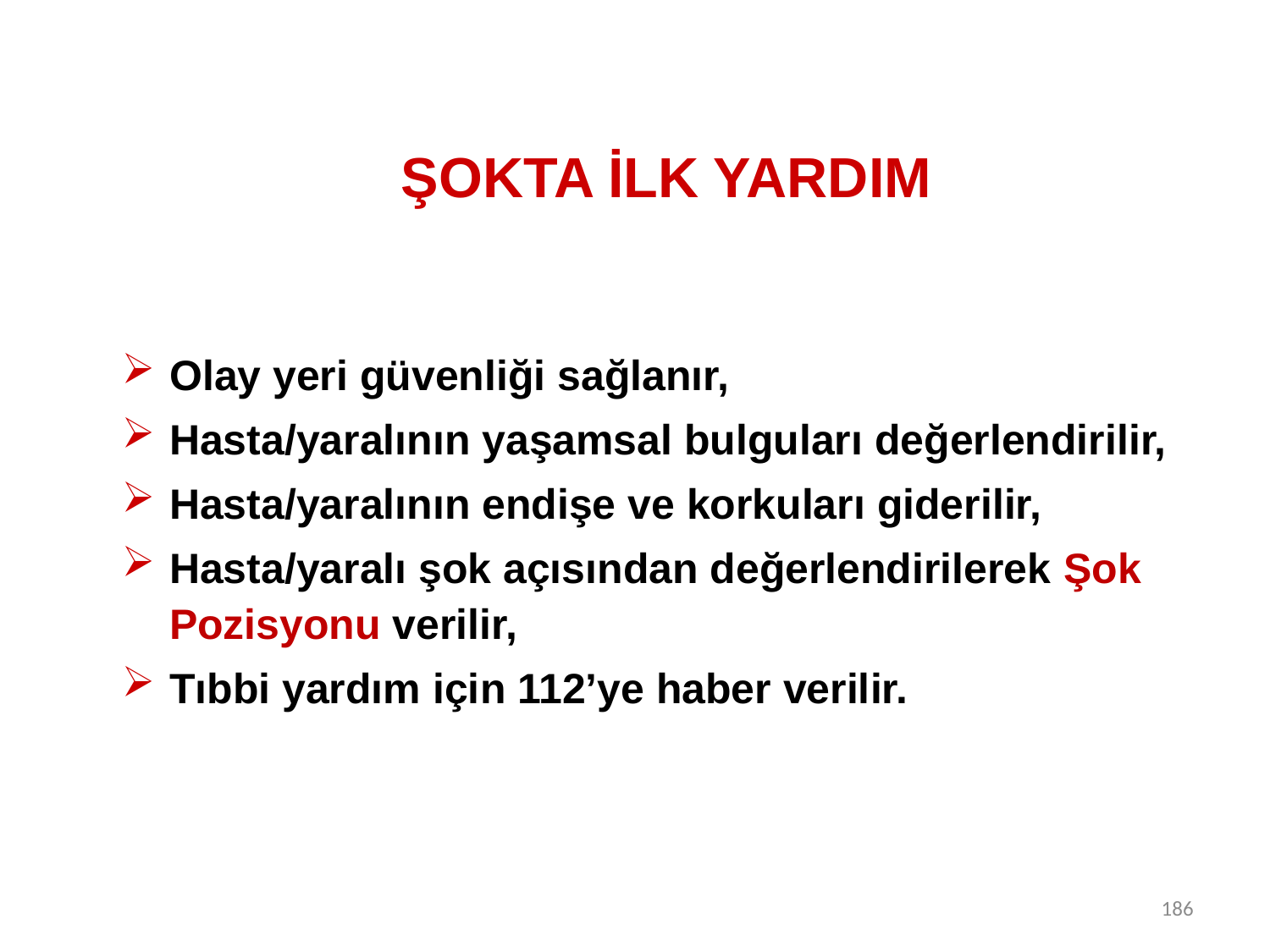

# ŞOKTA İLK YARDIM

Olay yeri güvenliği sağlanır,
Hasta/yaralının yaşamsal bulguları değerlendirilir,
Hasta/yaralının endişe ve korkuları giderilir,
Hasta/yaralı şok açısından değerlendirilerek Şok Pozisyonu verilir,
Tıbbi yardım için 112’ye haber verilir.
186